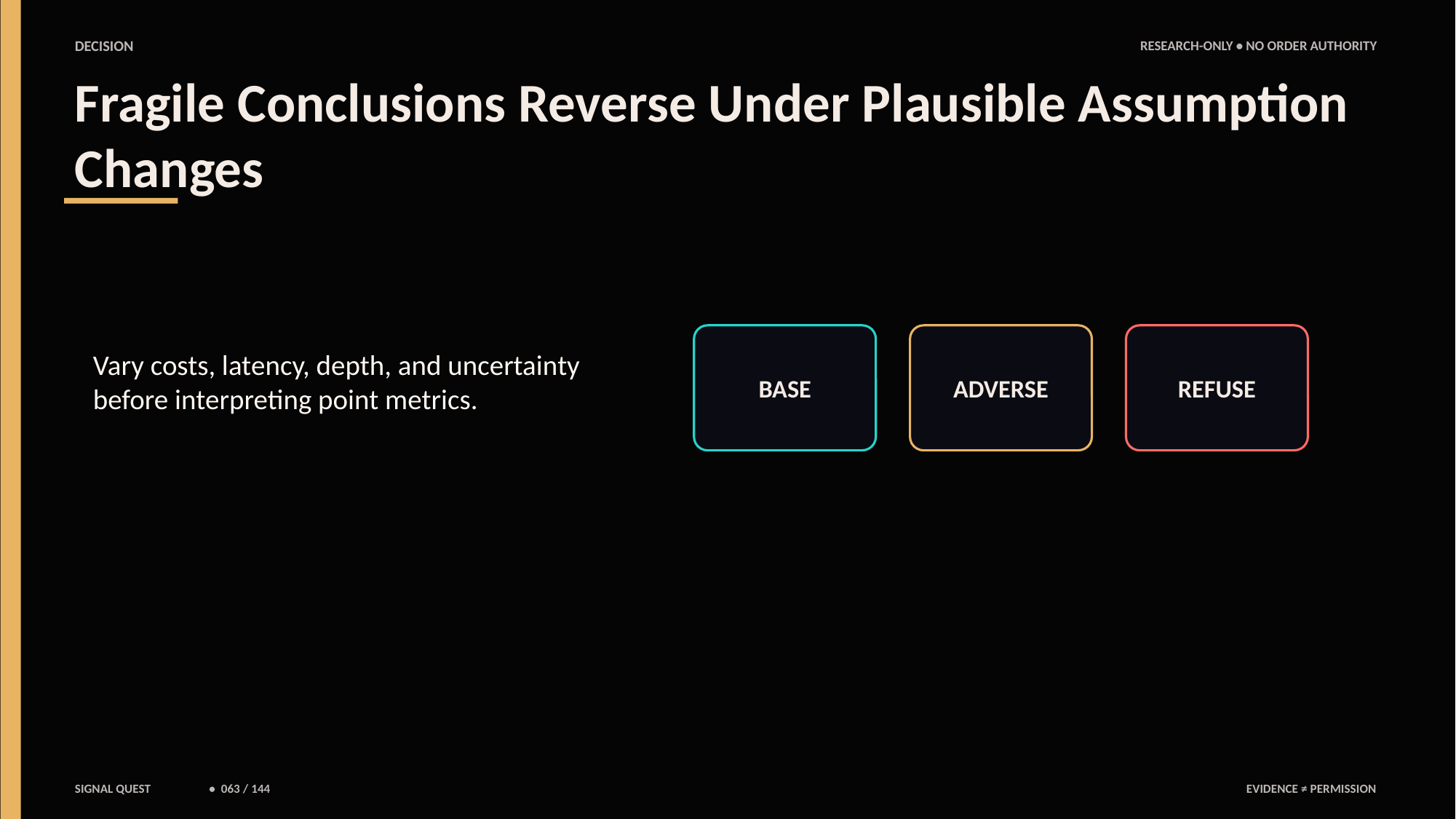

DECISION
RESEARCH-ONLY • NO ORDER AUTHORITY
Fragile Conclusions Reverse Under Plausible Assumption Changes

Vary costs, latency, depth, and uncertainty before interpreting point metrics.

BASE
ADVERSE
REFUSE

SIGNAL QUEST
•  063 / 144
EVIDENCE ≠ PERMISSION